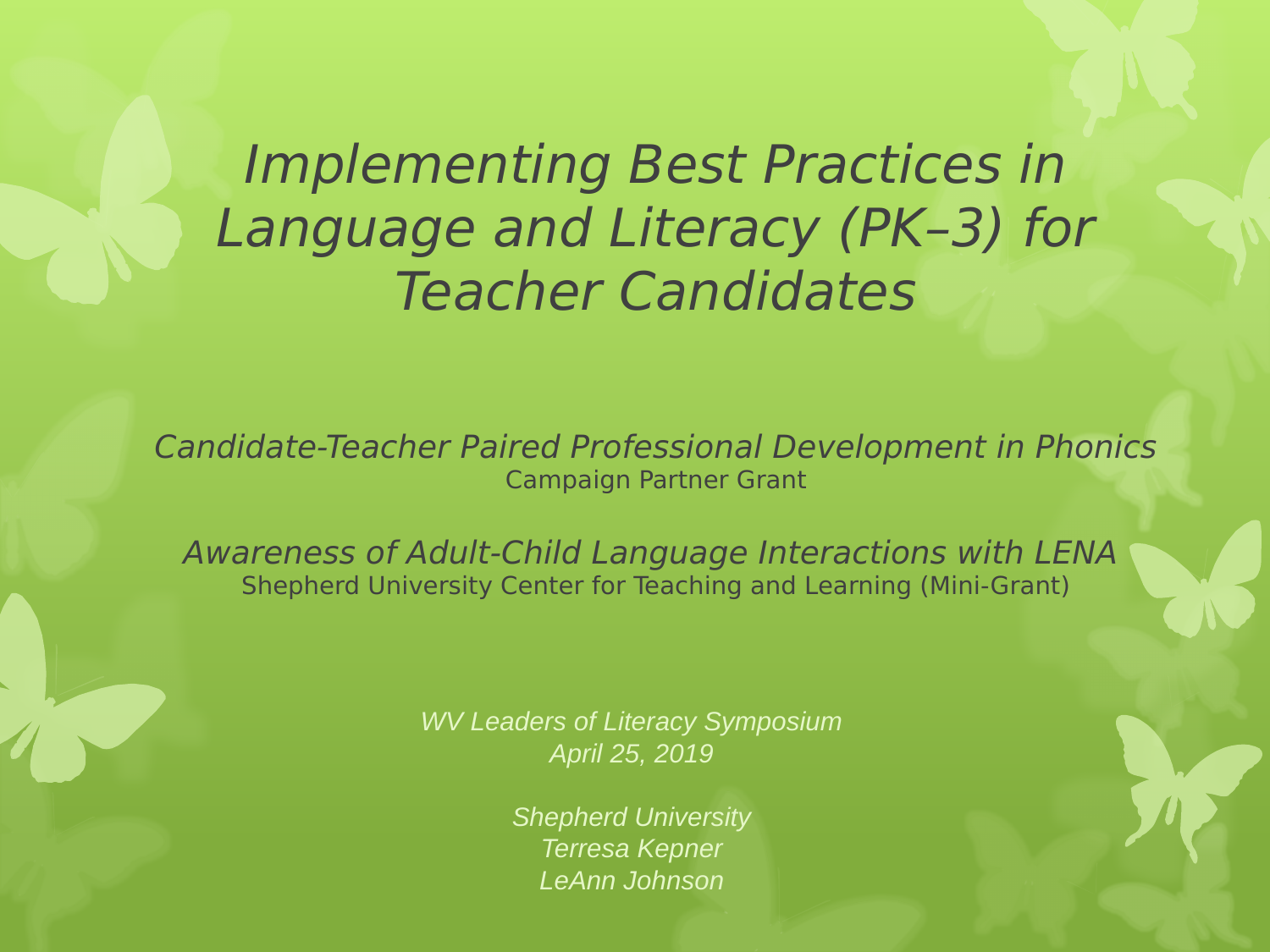

# Implementing Best Practices in Language and Literacy (PK–3) for Teacher Candidates Candidate-Teacher Paired Professional Development in Phonics Campaign Partner Grant Awareness of Adult-Child Language Interactions with LENA Shepherd University Center for Teaching and Learning (Mini-Grant)
WV Leaders of Literacy Symposium
April 25, 2019

Shepherd University
Terresa Kepner
LeAnn Johnson